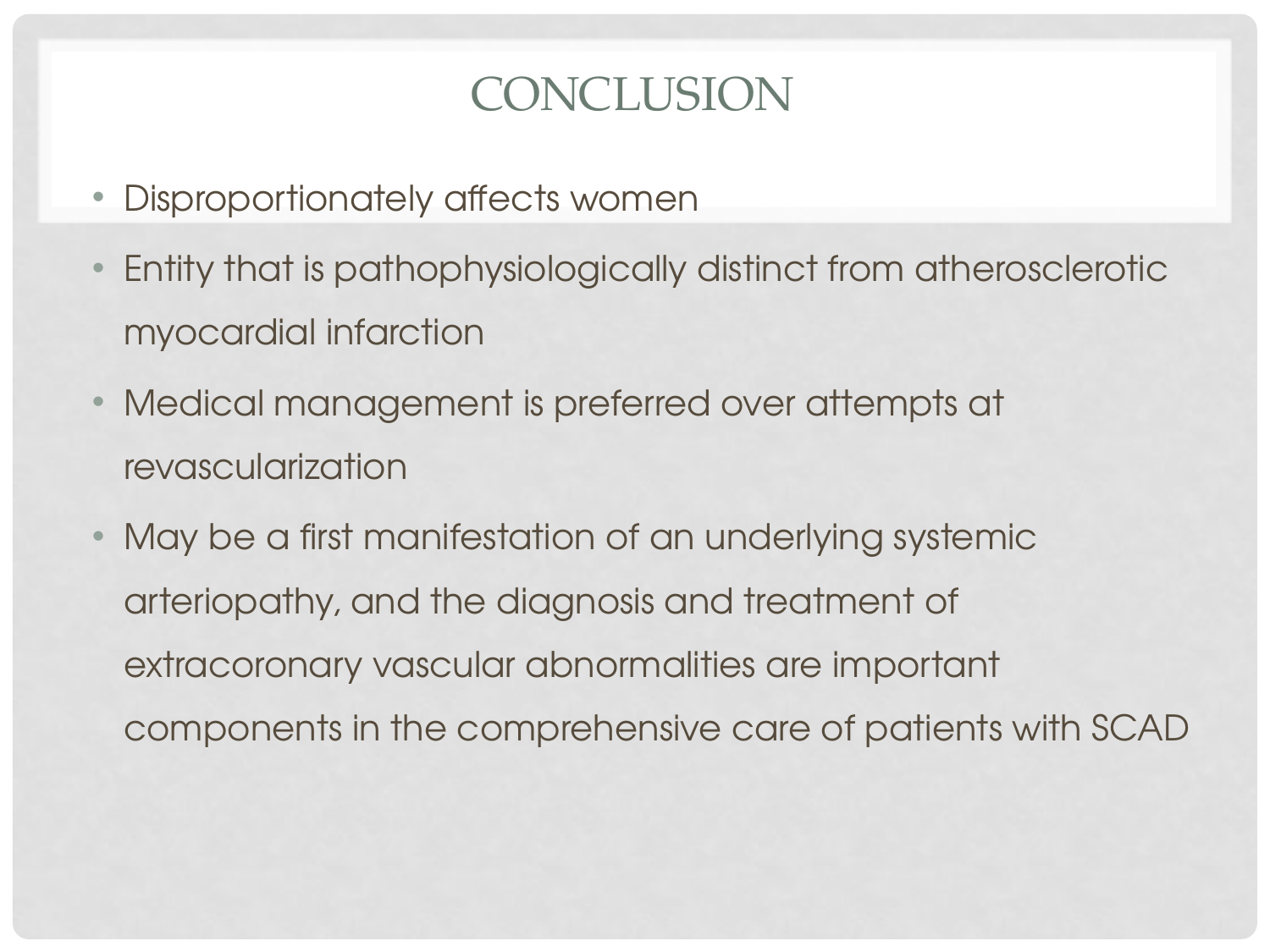

# conclusion
Disproportionately affects women
Entity that is pathophysiologically distinct from atherosclerotic myocardial infarction
Medical management is preferred over attempts at revascularization
May be a first manifestation of an underlying systemic arteriopathy, and the diagnosis and treatment of extracoronary vascular abnormalities are important components in the comprehensive care of patients with SCAD